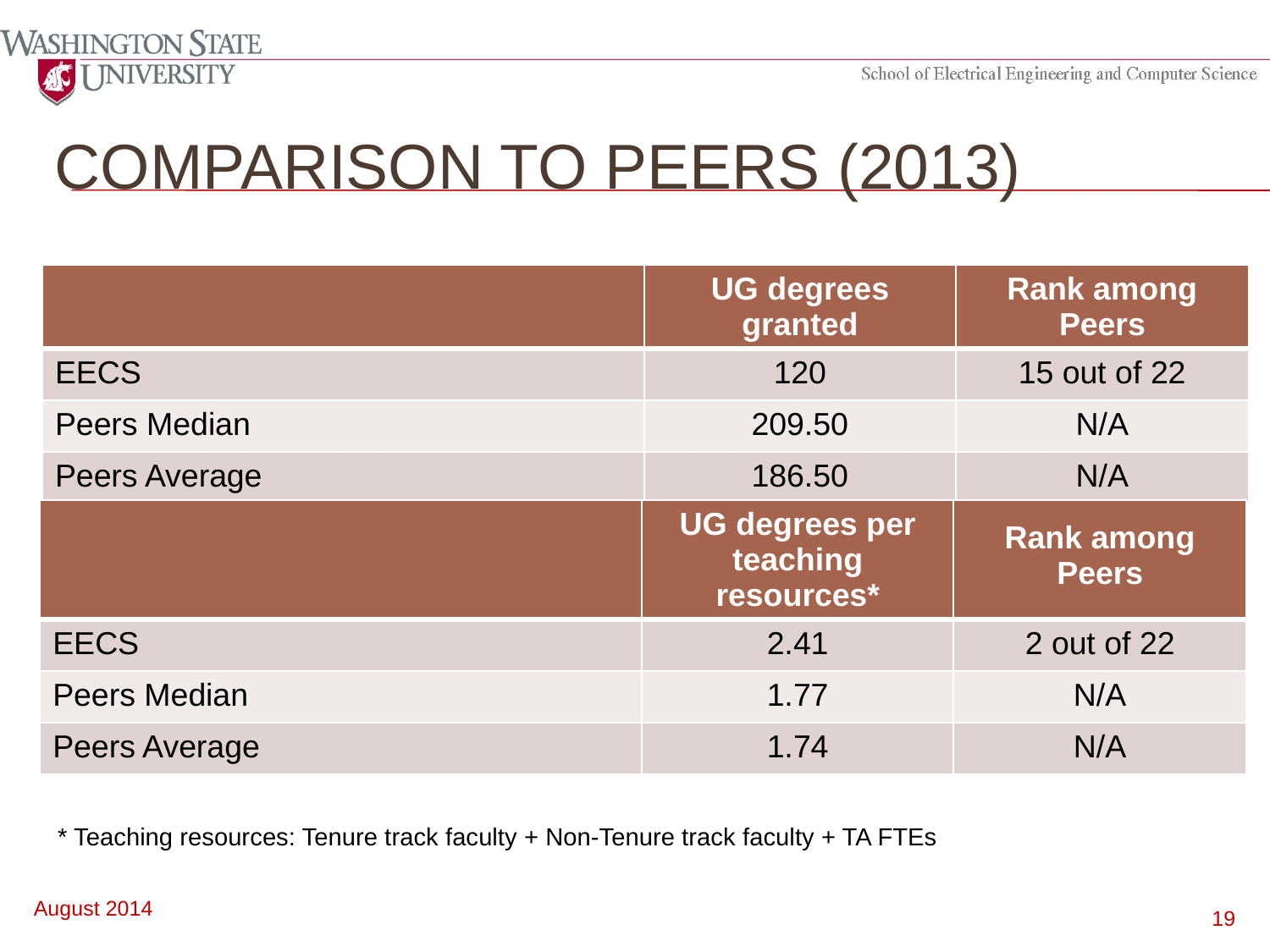

# Comparison to peers (2013)
|  | UG degrees granted | Rank among Peers |
| --- | --- | --- |
| EECS | 120 | 15 out of 22 |
| Peers Median | 209.50 | N/A |
| Peers Average | 186.50 | N/A |
|  | UG degrees per teaching resources\* | Rank among Peers |
| --- | --- | --- |
| EECS | 2.41 | 2 out of 22 |
| Peers Median | 1.77 | N/A |
| Peers Average | 1.74 | N/A |
* Teaching resources: Tenure track faculty + Non-Tenure track faculty + TA FTEs
August 2014
19